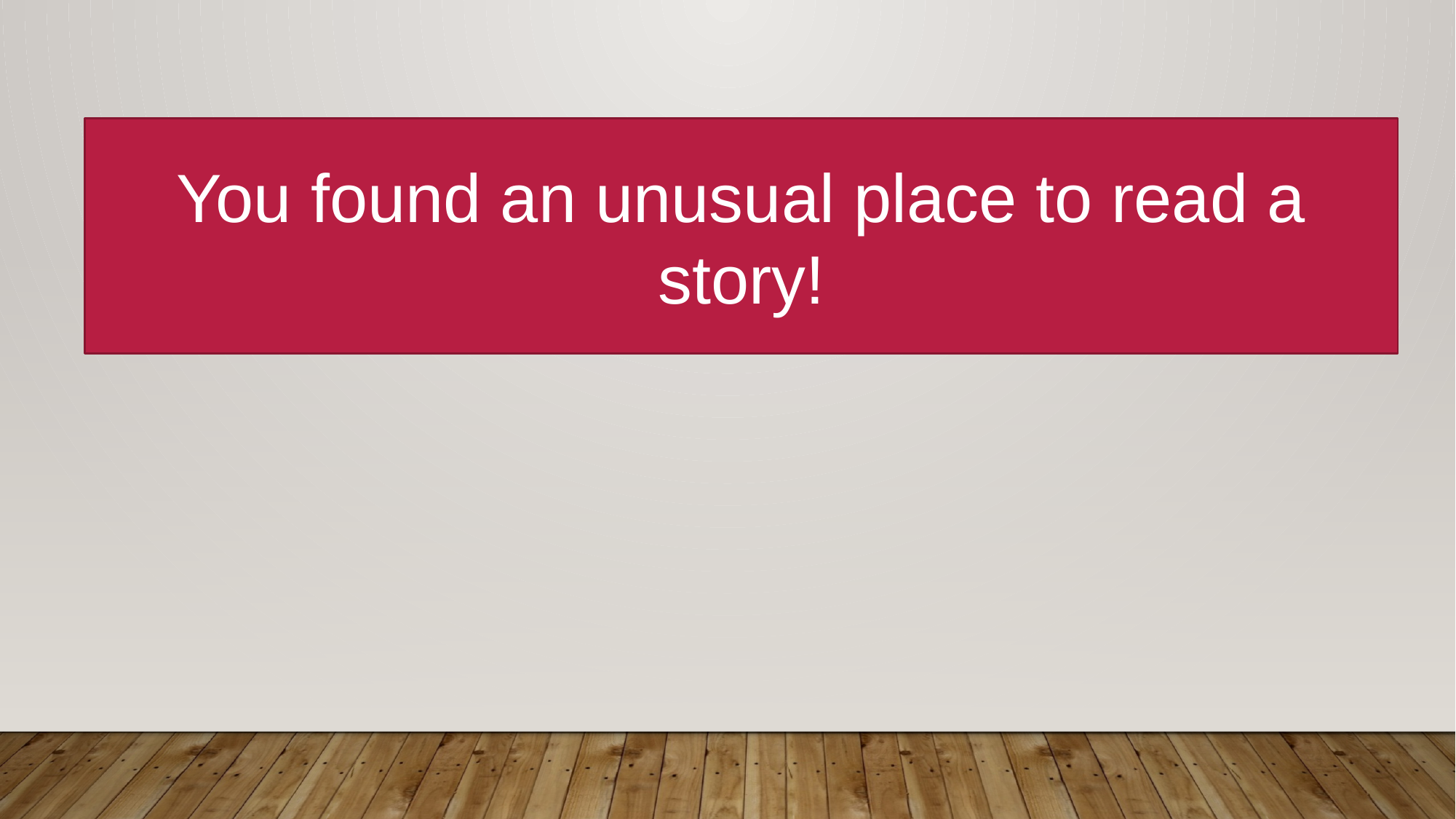

You found an unusual place to read a story!